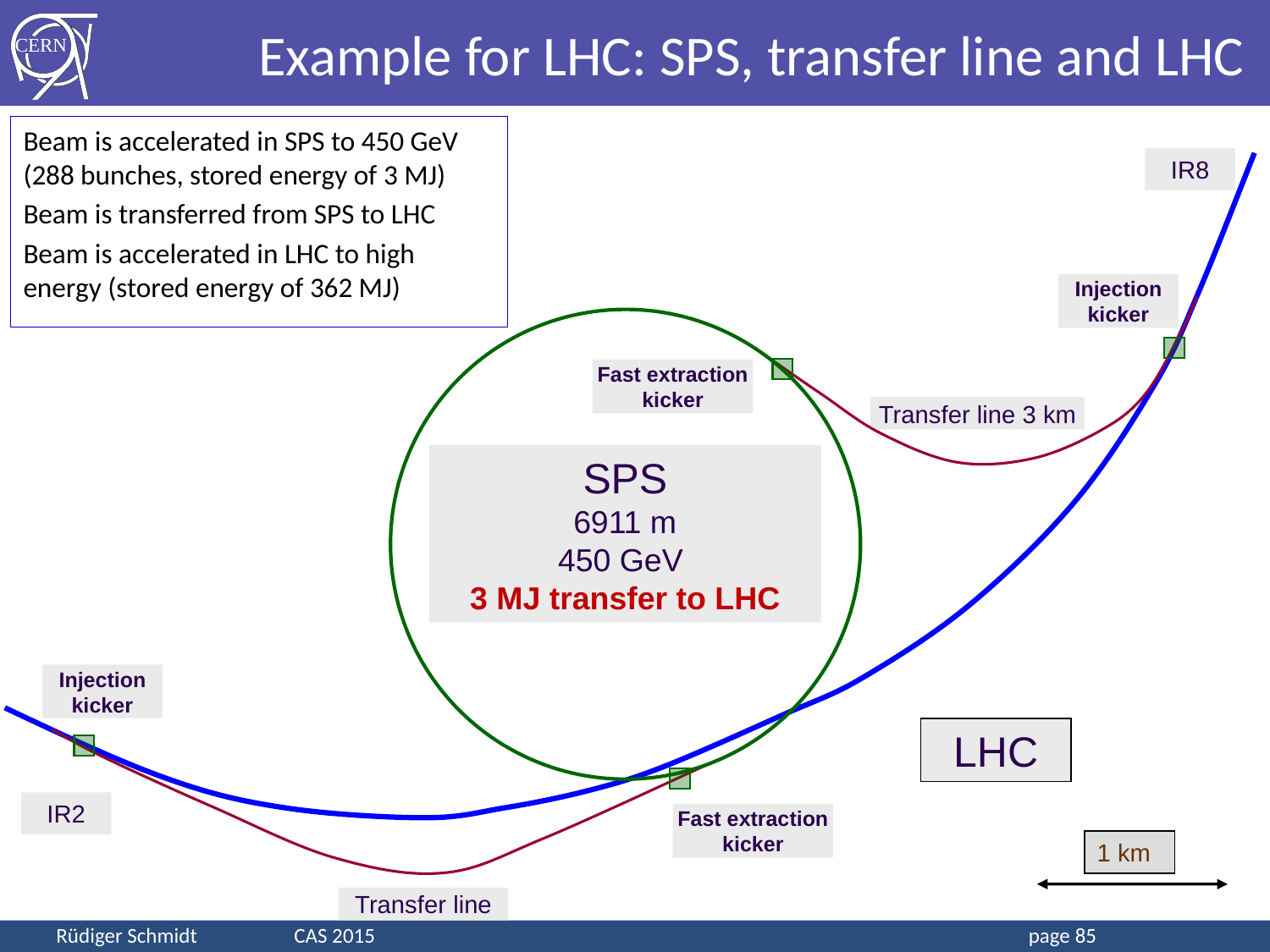

# Example for LHC: SPS, transfer line and LHC
Beam is accelerated in SPS to 450 GeV (288 bunches, stored energy of 3 MJ)
Beam is transferred from SPS to LHC
Beam is accelerated in LHC to high energy (stored energy of 362 MJ)
IR8

Injection kicker

Fast extraction kicker
Transfer line 3 km
SPS
6911 m
450 GeV
3 MJ transfer to LHC
Injection kicker
LHC

IR2
Fast extraction kicker
1 km

Transfer line